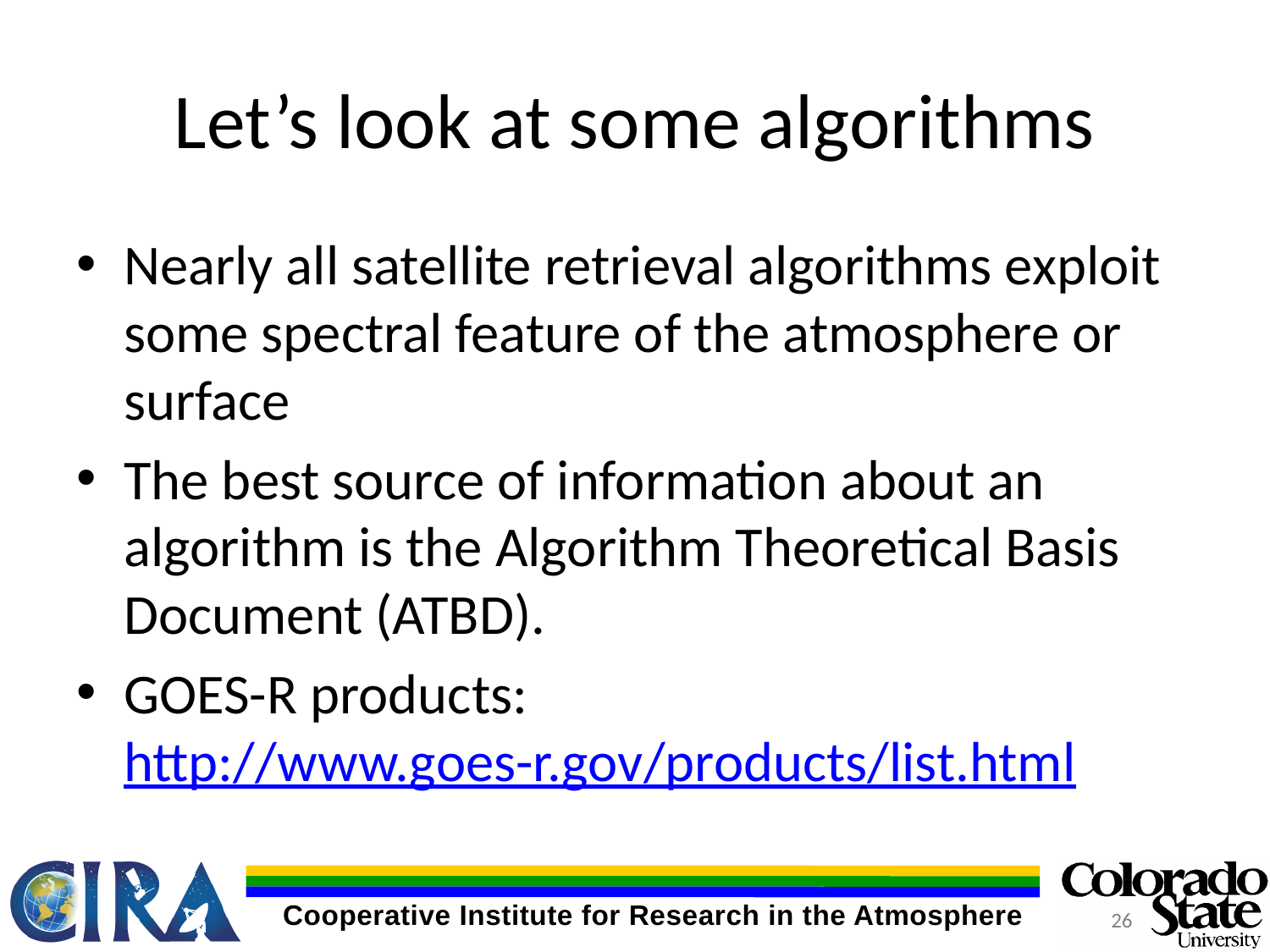

# Let’s look at some algorithms
Nearly all satellite retrieval algorithms exploit some spectral feature of the atmosphere or surface
The best source of information about an algorithm is the Algorithm Theoretical Basis Document (ATBD).
GOES-R products:
http://www.goes-r.gov/products/list.html
26